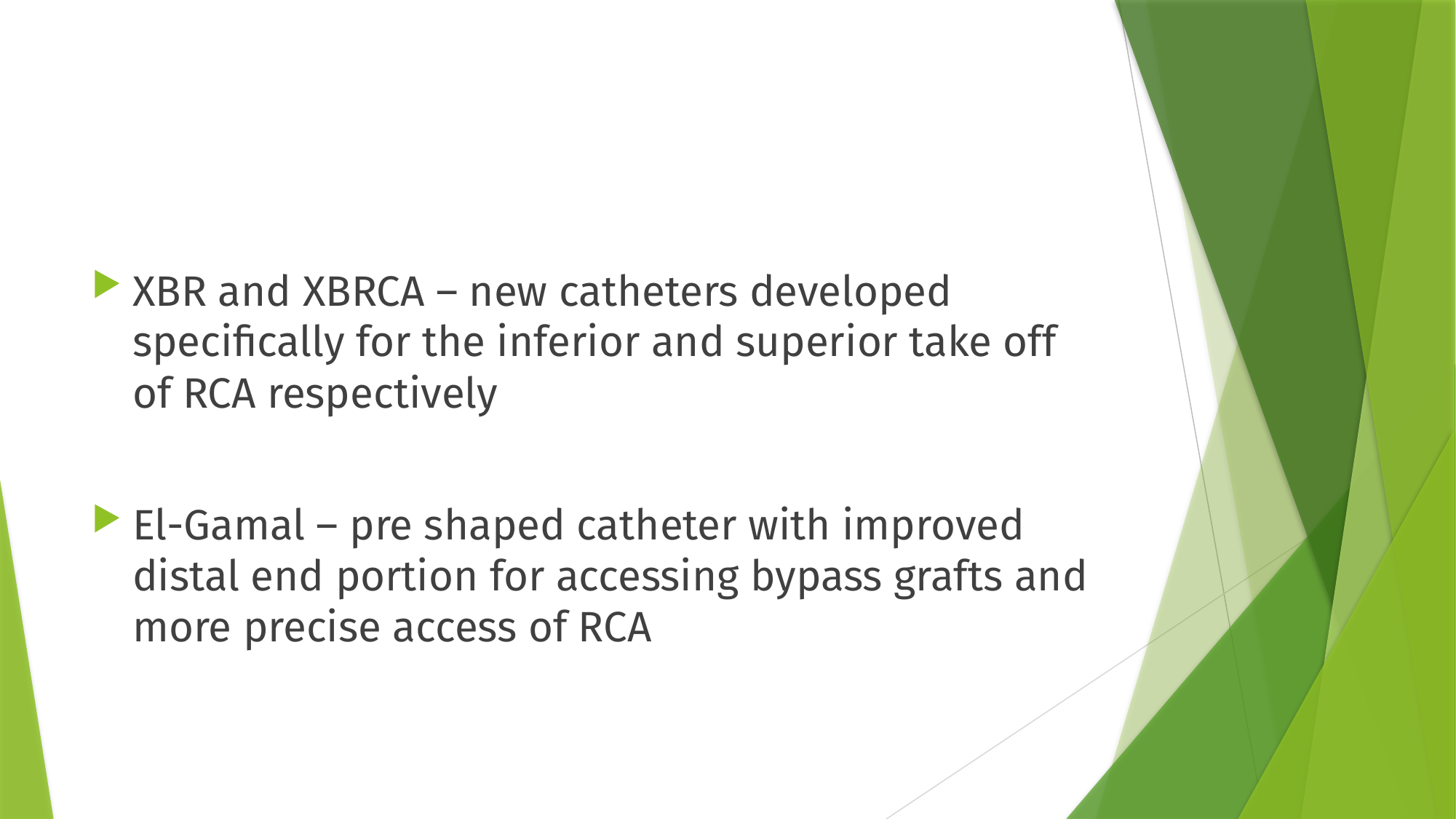

#
XBR and XBRCA – new catheters developed specifically for the inferior and superior take off of RCA respectively

El-Gamal – pre shaped catheter with improved distal end portion for accessing bypass grafts and more precise access of RCA